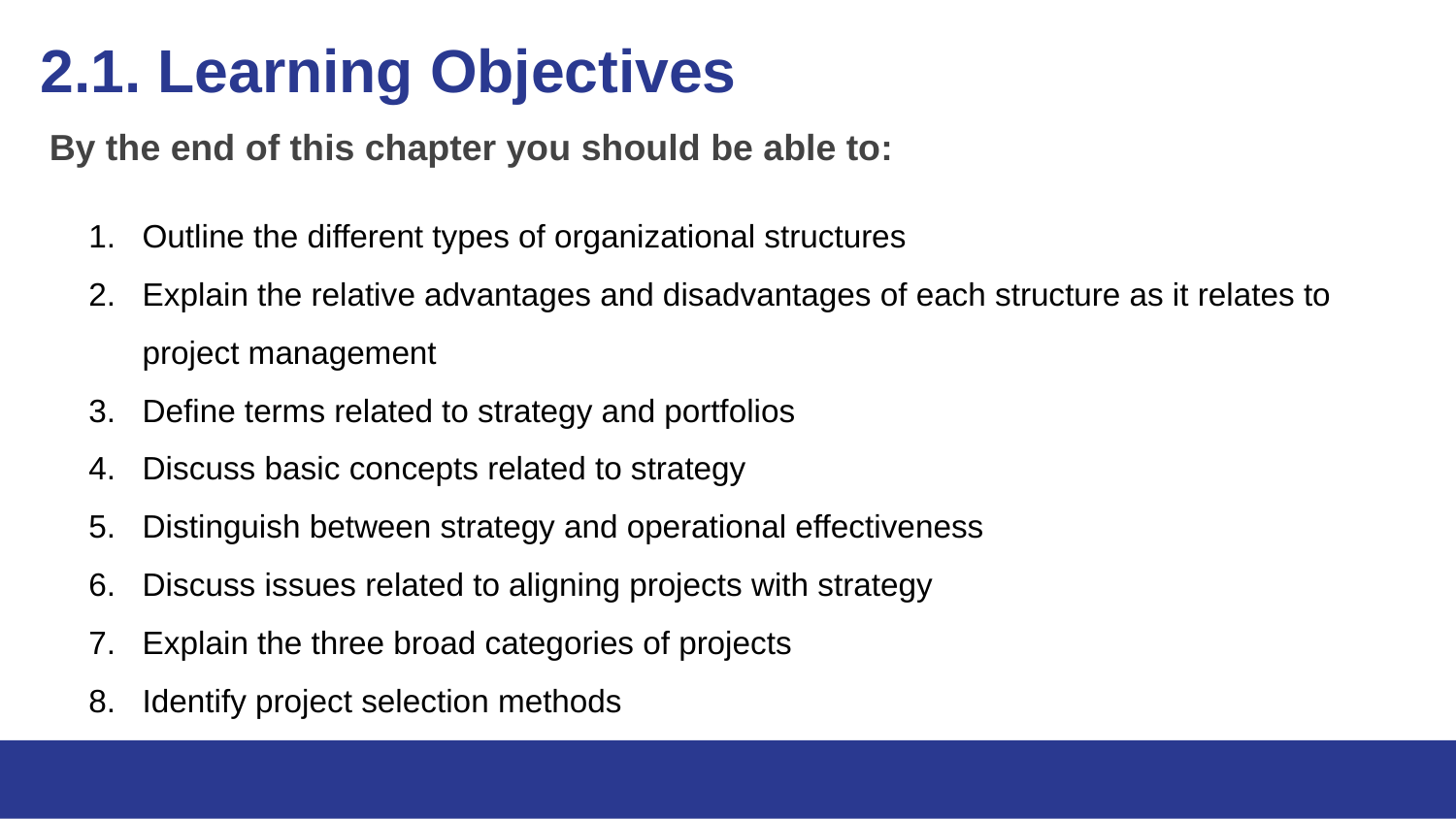

# 2.1. Learning Objectives
By the end of this chapter you should be able to:
Outline the different types of organizational structures
Explain the relative advantages and disadvantages of each structure as it relates to project management
Define terms related to strategy and portfolios
Discuss basic concepts related to strategy
Distinguish between strategy and operational effectiveness
Discuss issues related to aligning projects with strategy
Explain the three broad categories of projects
Identify project selection methods